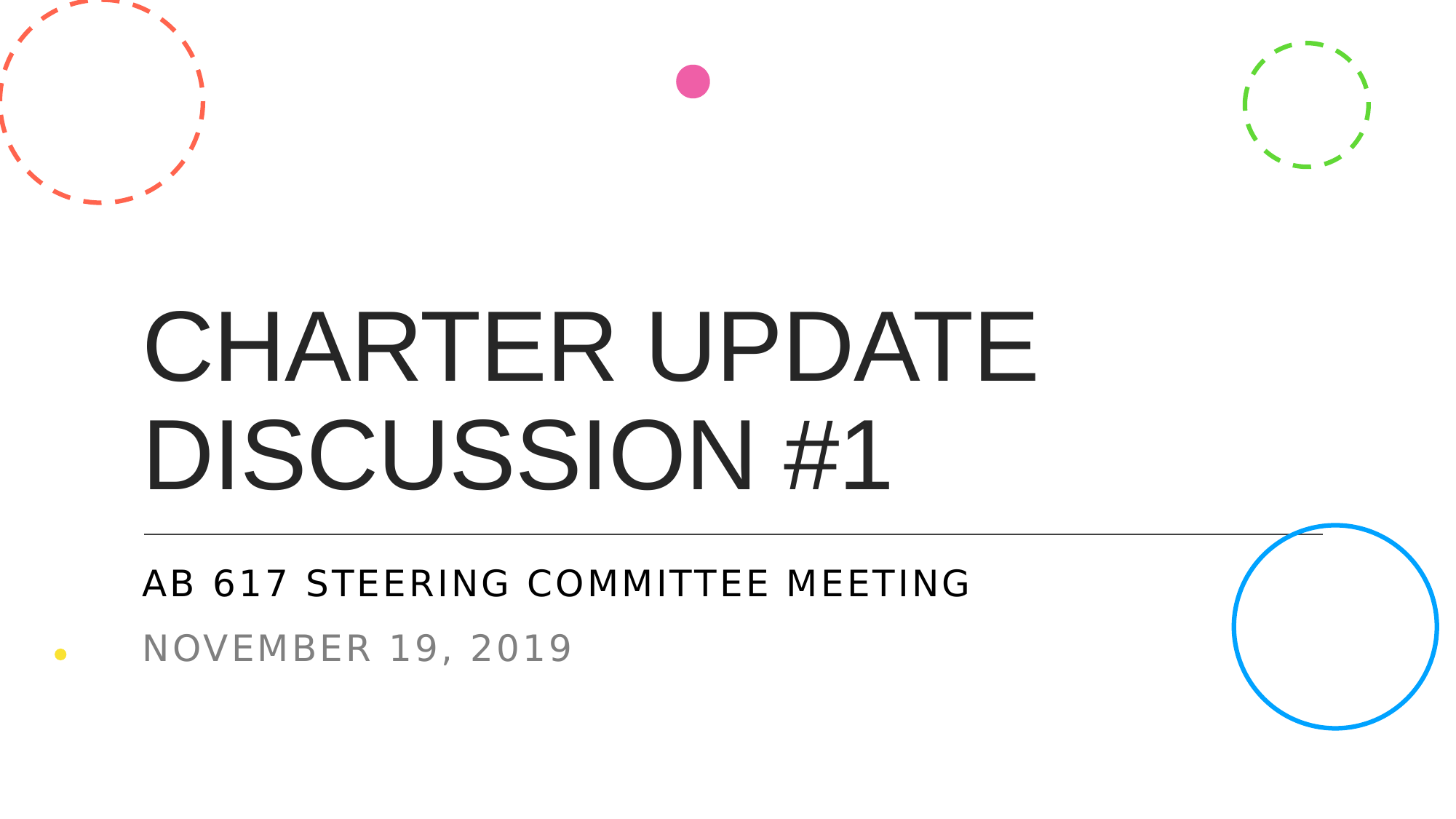

# CHARTER UPDATE DISCUSSION #1
AB 617 Steering Committee Meeting
November 19, 2019